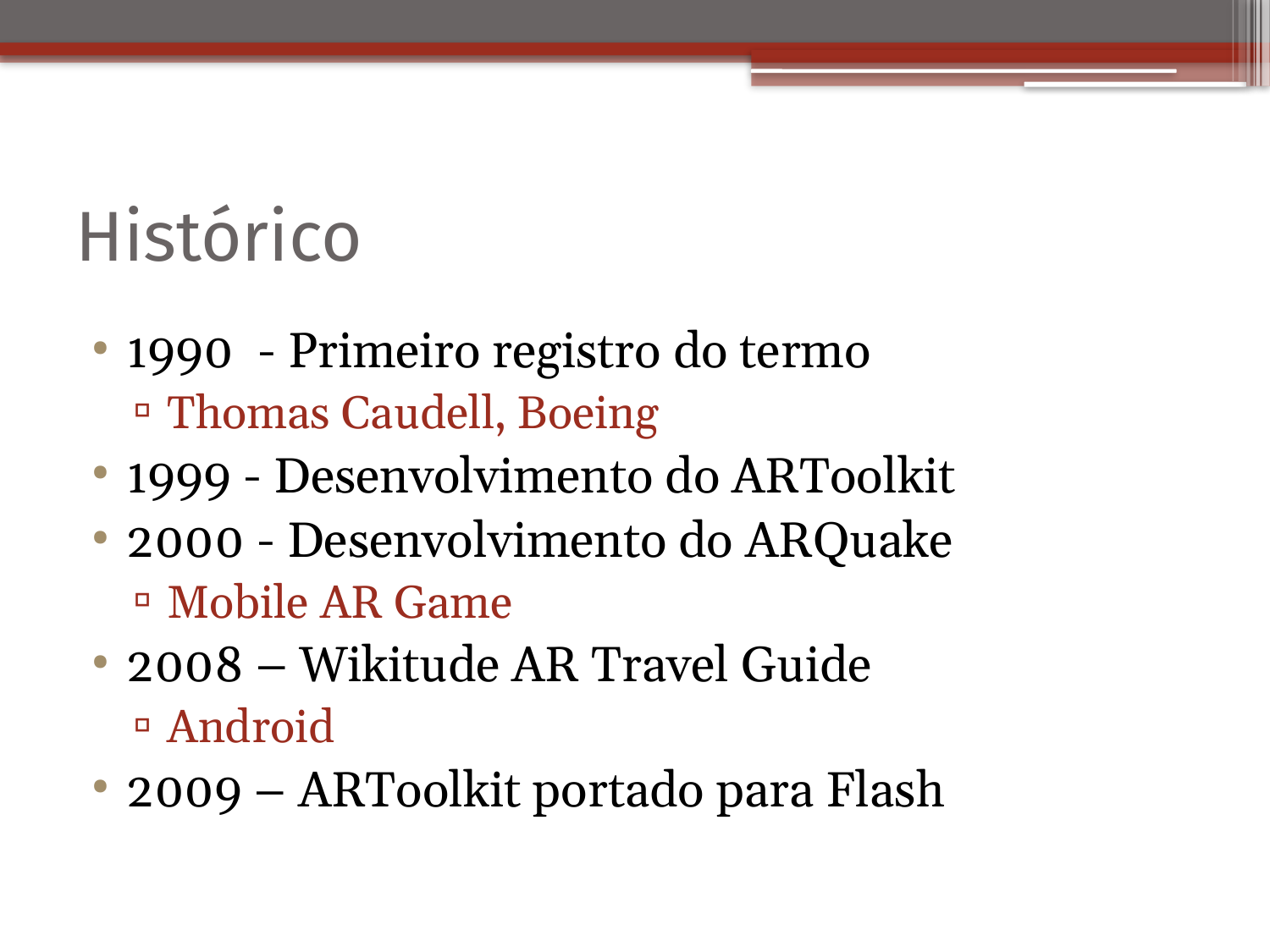

# Histórico
1990  - Primeiro registro do termo
Thomas Caudell, Boeing
1999 - Desenvolvimento do ARToolkit
2000 - Desenvolvimento do ARQuake
Mobile AR Game
2008 – Wikitude AR Travel Guide
Android
2009 – ARToolkit portado para Flash